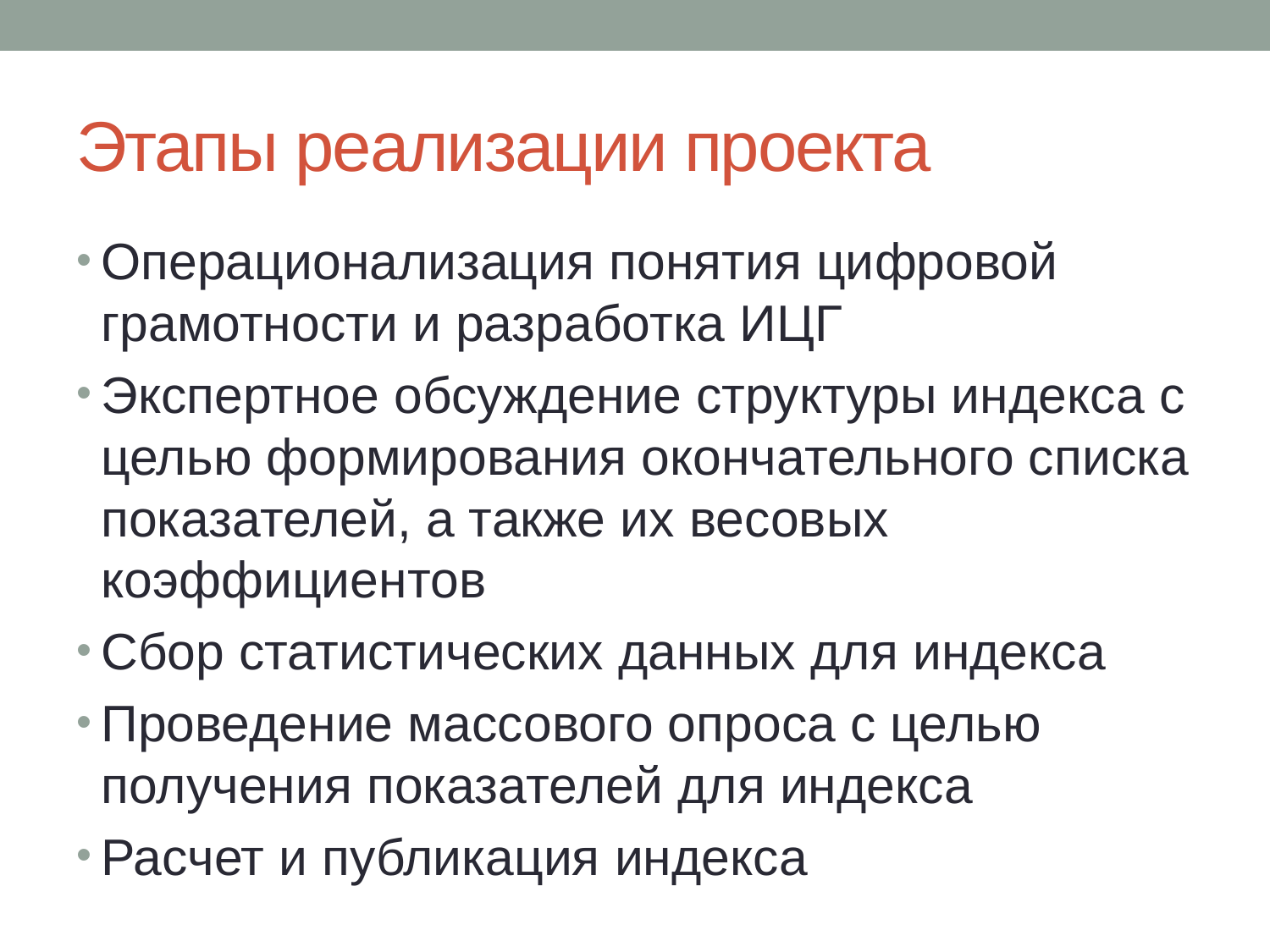

# Этапы реализации проекта
Операционализация понятия цифровой грамотности и разработка ИЦГ
Экспертное обсуждение структуры индекса с целью формирования окончательного списка показателей, а также их весовых коэффициентов
Сбор статистических данных для индекса
Проведение массового опроса с целью получения показателей для индекса
Расчет и публикация индекса